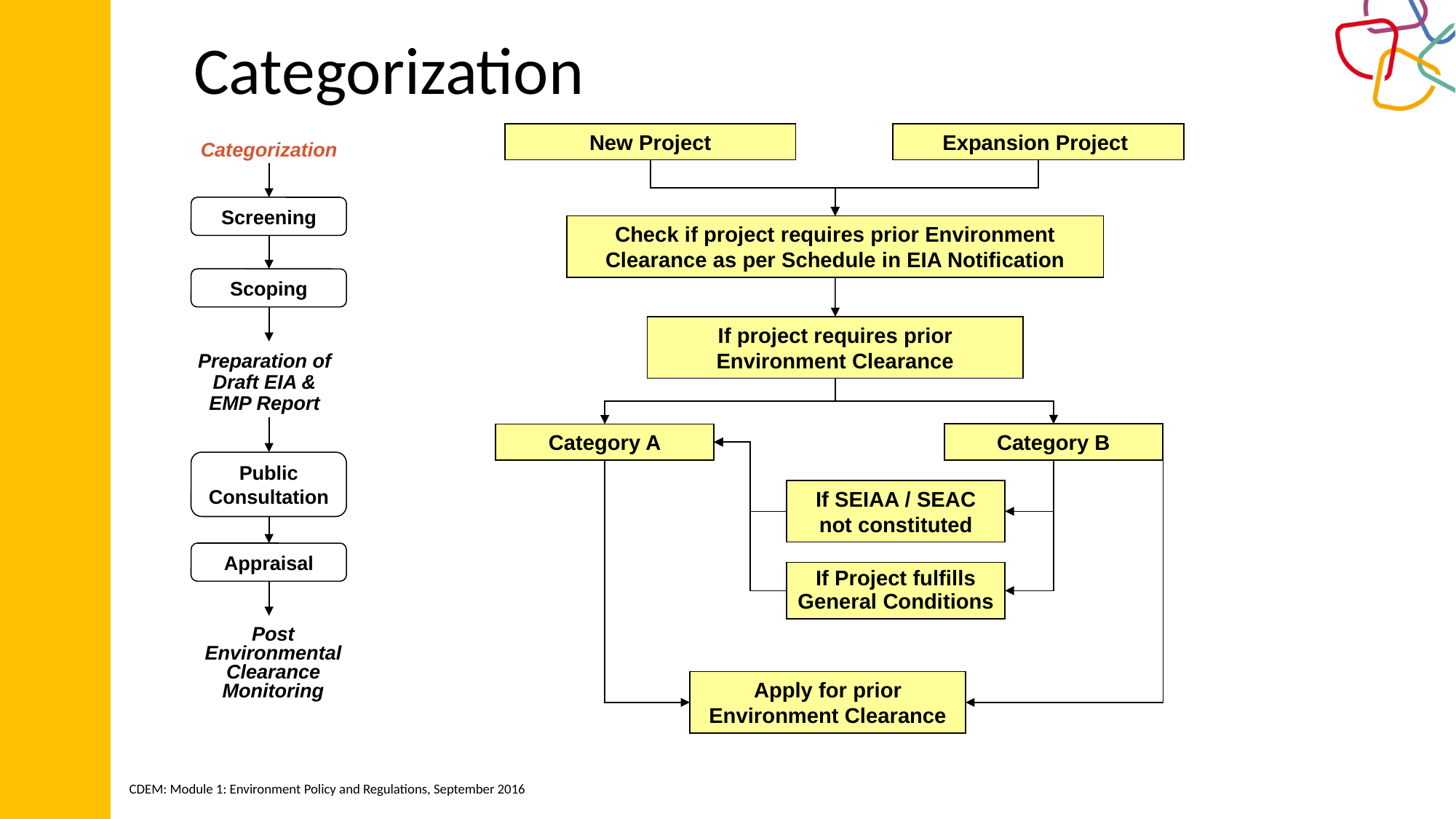

# Categorization
New Project
Expansion Project
Categorization
Screening
Scoping
Preparation of Draft EIA & EMP Report
Public Consultation
Appraisal
Post Environmental Clearance Monitoring
Check if project requires prior Environment Clearance as per Schedule in EIA Notification
If project requires prior Environment Clearance
Category B
Category A
If SEIAA / SEAC not constituted
If Project fulfills General Conditions
Apply for prior Environment Clearance